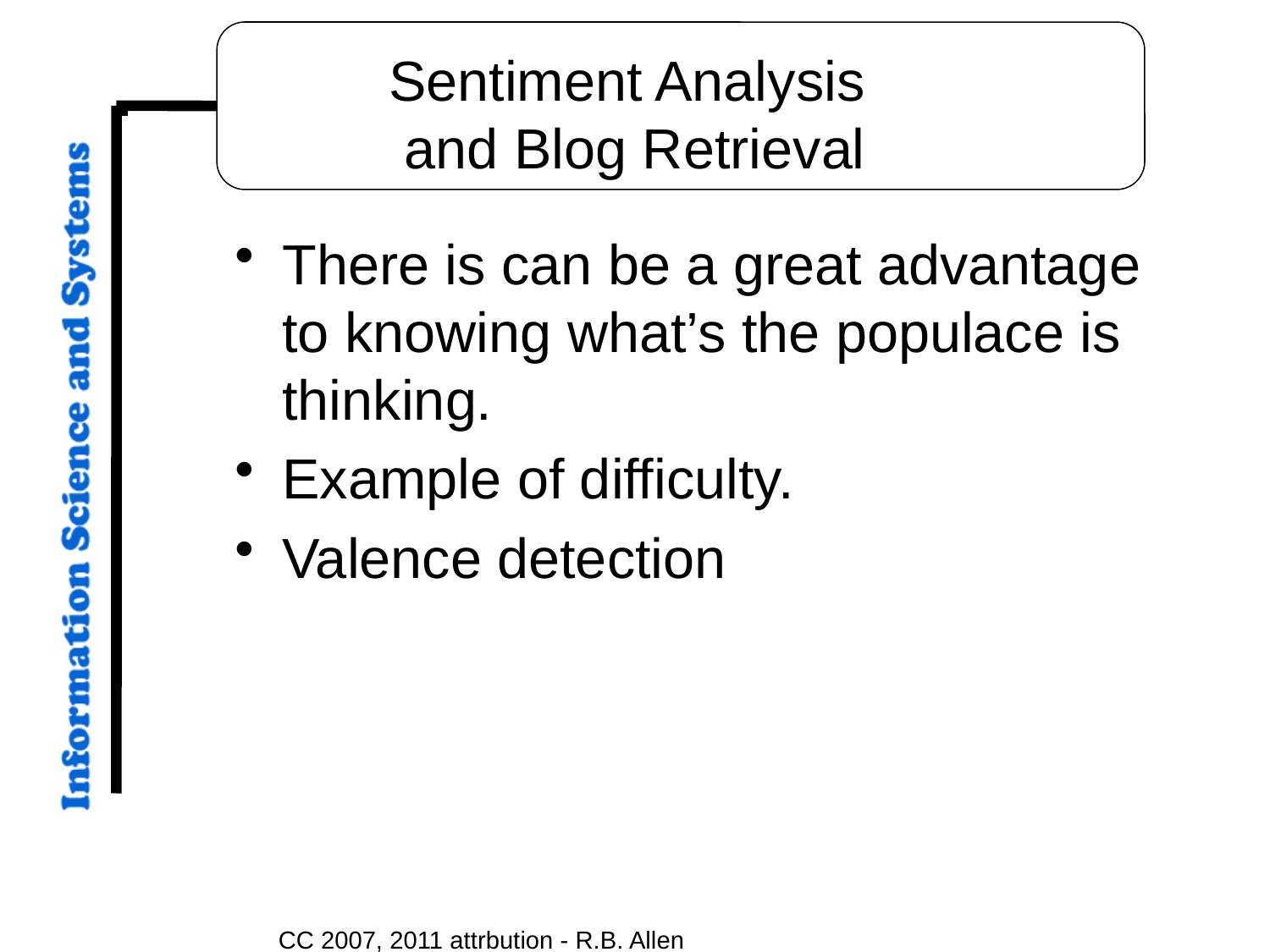

# Sentiment Analysis and Blog Retrieval
There is can be a great advantage to knowing what’s the populace is thinking.
Example of difficulty.
Valence detection

CC 2007, 2011 attrbution - R.B. Allen